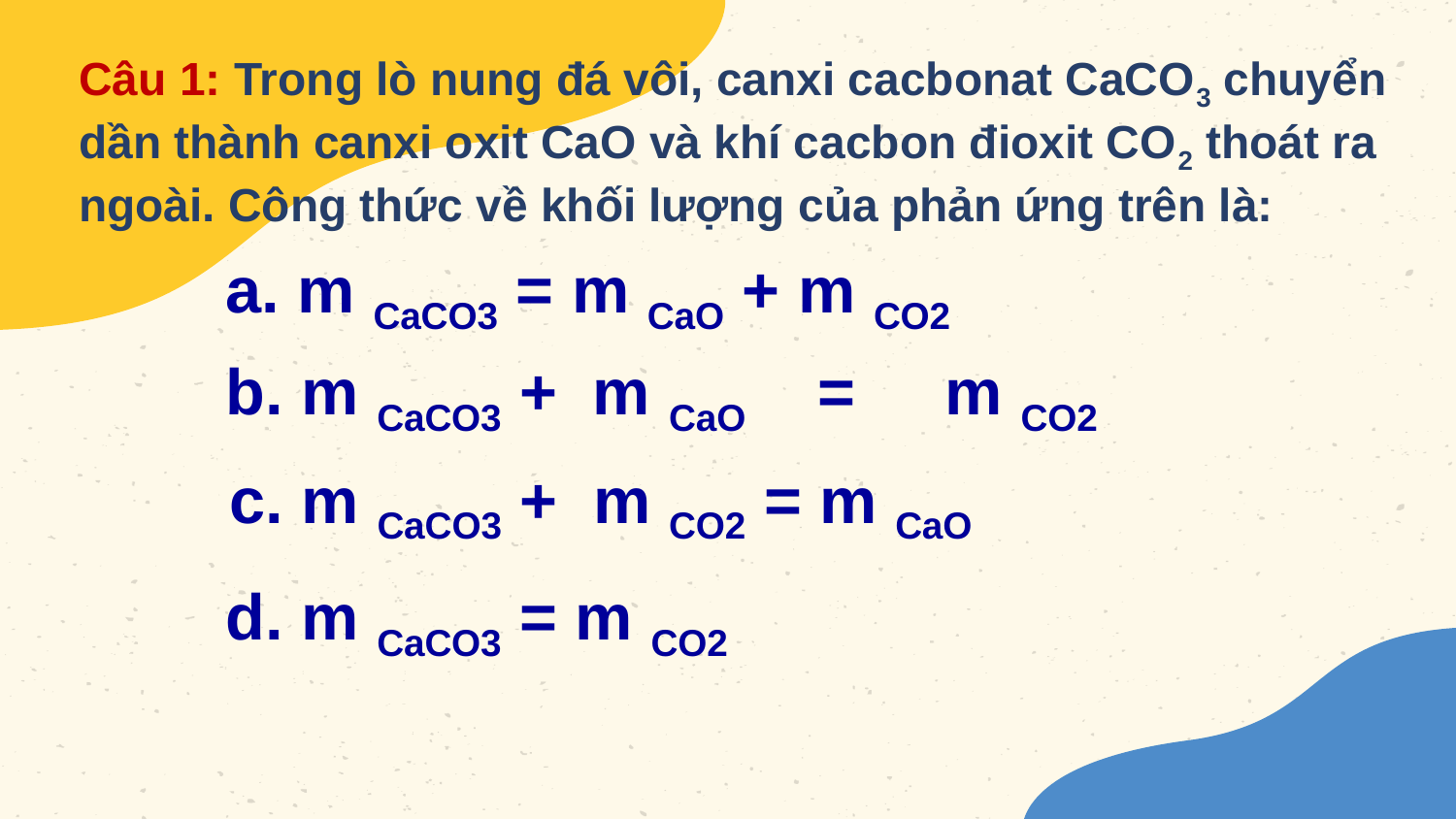

Câu 1: Trong lò nung đá vôi, canxi cacbonat CaCO3 chuyển dần thành canxi oxit CaO và khí cacbon đioxit CO2 thoát ra ngoài. Công thức về khối lượng của phản ứng trên là:
a. m CaCO3 = m CaO + m CO2
b. m CaCO3 +  m CaO    =     m CO2
c. m CaCO3 +  m CO2 = m CaO
d. m CaCO3 = m CO2